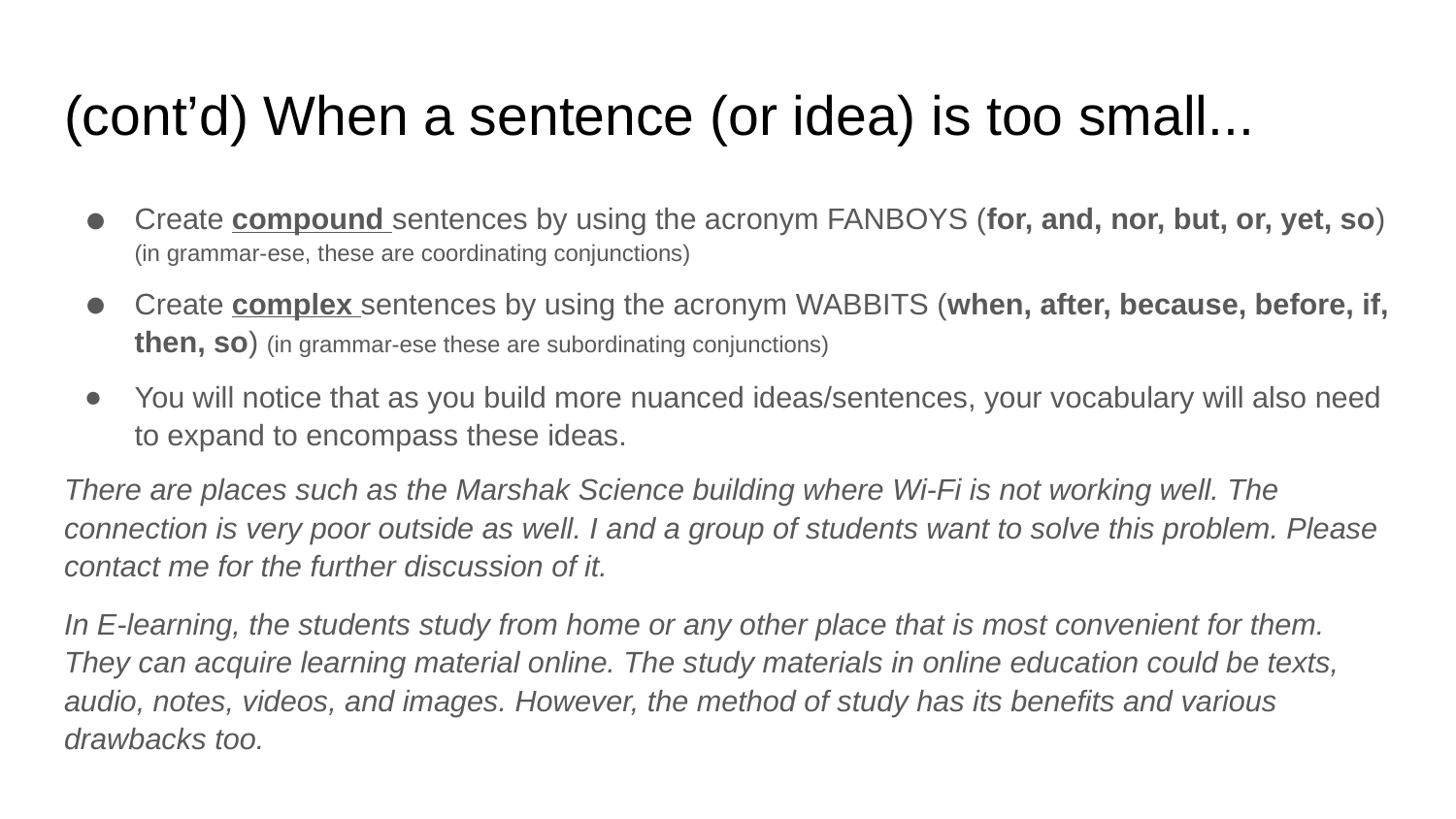

# (cont’d) When a sentence (or idea) is too small...

Create compound sentences by using the acronym FANBOYS (for, and, nor, but, or, yet, so) (in grammar-ese, these are coordinating conjunctions)
Create complex sentences by using the acronym WABBITS (when, after, because, before, if, then, so) (in grammar-ese these are subordinating conjunctions)
You will notice that as you build more nuanced ideas/sentences, your vocabulary will also need to expand to encompass these ideas.
There are places such as the Marshak Science building where Wi-Fi is not working well. The connection is very poor outside as well. I and a group of students want to solve this problem. Please contact me for the further discussion of it.
In E-learning, the students study from home or any other place that is most convenient for them. They can acquire learning material online. The study materials in online education could be texts, audio, notes, videos, and images. However, the method of study has its benefits and various drawbacks too.